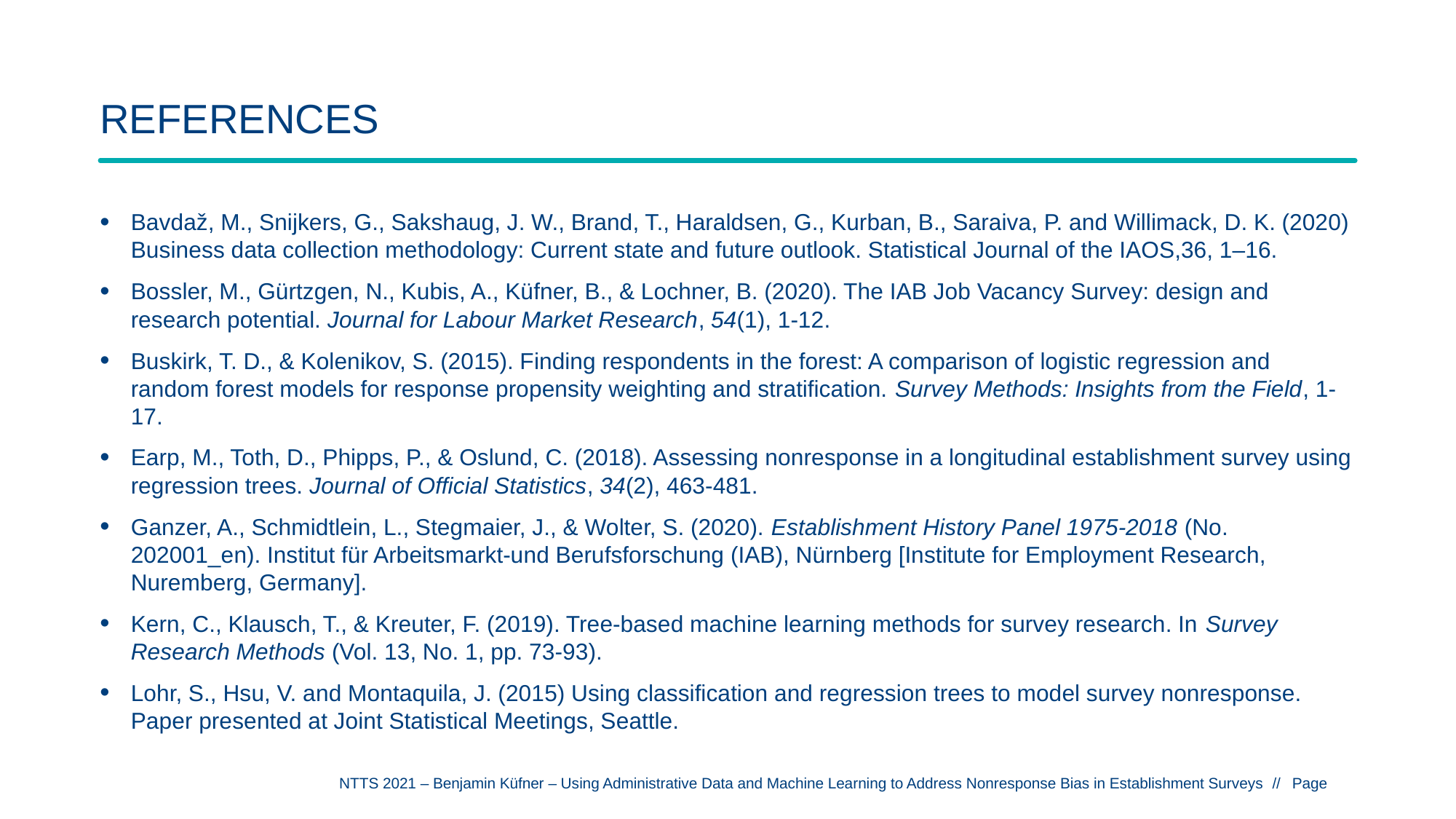

# References
Bavdaž, M., Snijkers, G., Sakshaug, J. W., Brand, T., Haraldsen, G., Kurban, B., Saraiva, P. and Willimack, D. K. (2020) Business data collection methodology: Current state and future outlook. Statistical Journal of the IAOS,36, 1–16.
Bossler, M., Gürtzgen, N., Kubis, A., Küfner, B., & Lochner, B. (2020). The IAB Job Vacancy Survey: design and research potential. Journal for Labour Market Research, 54(1), 1-12.
Buskirk, T. D., & Kolenikov, S. (2015). Finding respondents in the forest: A comparison of logistic regression and random forest models for response propensity weighting and stratification. Survey Methods: Insights from the Field, 1-17.
Earp, M., Toth, D., Phipps, P., & Oslund, C. (2018). Assessing nonresponse in a longitudinal establishment survey using regression trees. Journal of Official Statistics, 34(2), 463-481.
Ganzer, A., Schmidtlein, L., Stegmaier, J., & Wolter, S. (2020). Establishment History Panel 1975-2018 (No. 202001_en). Institut für Arbeitsmarkt-und Berufsforschung (IAB), Nürnberg [Institute for Employment Research, Nuremberg, Germany].
Kern, C., Klausch, T., & Kreuter, F. (2019). Tree-based machine learning methods for survey research. In Survey Research Methods (Vol. 13, No. 1, pp. 73-93).
Lohr, S., Hsu, V. and Montaquila, J. (2015) Using classification and regression trees to model survey nonresponse. Paper presented at Joint Statistical Meetings, Seattle.

NTTS 2021 – Benjamin Küfner – Using Administrative Data and Machine Learning to Address Nonresponse Bias in Establishment Surveys